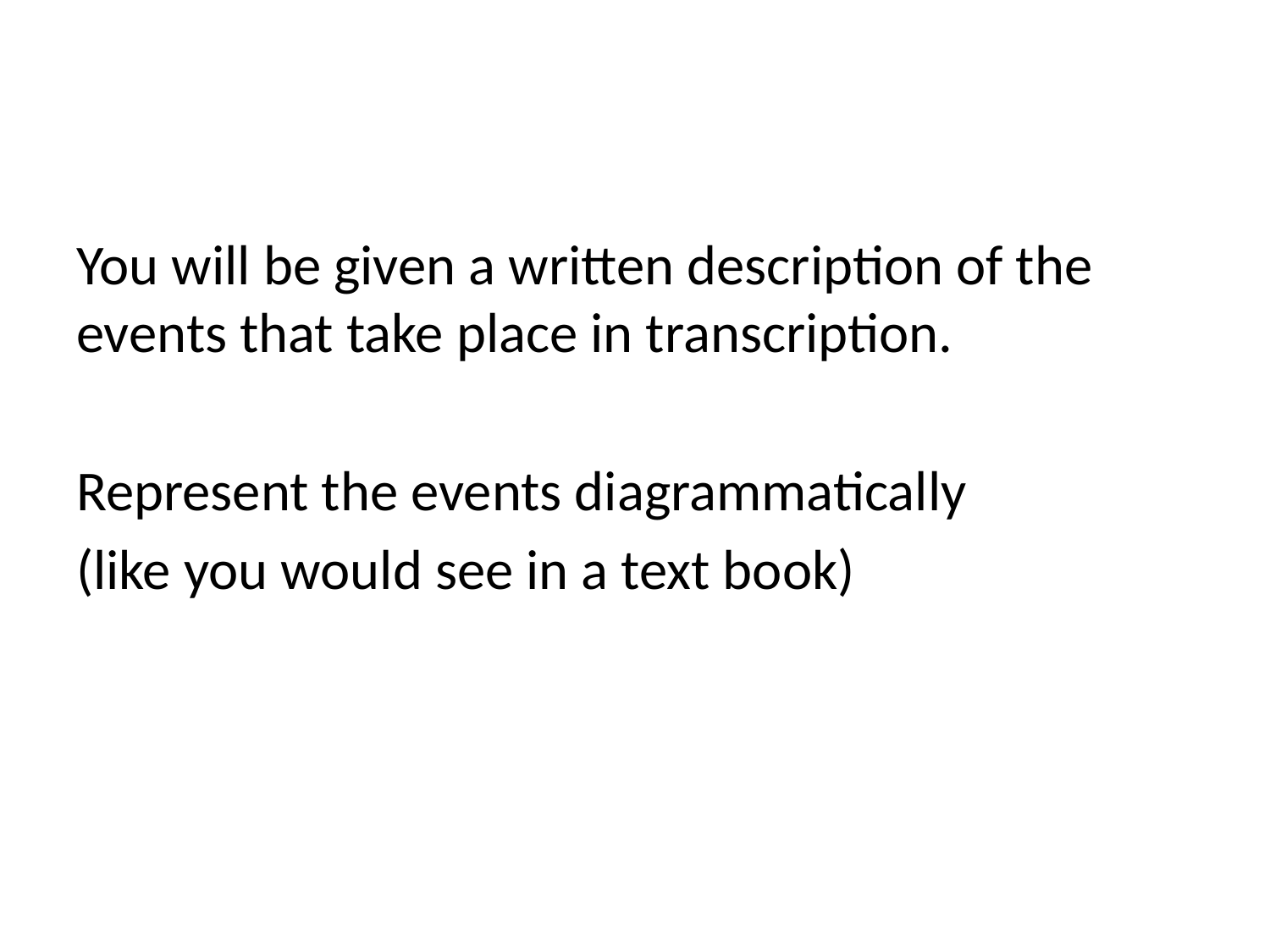

You will be given a written description of the events that take place in transcription.

Represent the events diagrammatically
(like you would see in a text book)